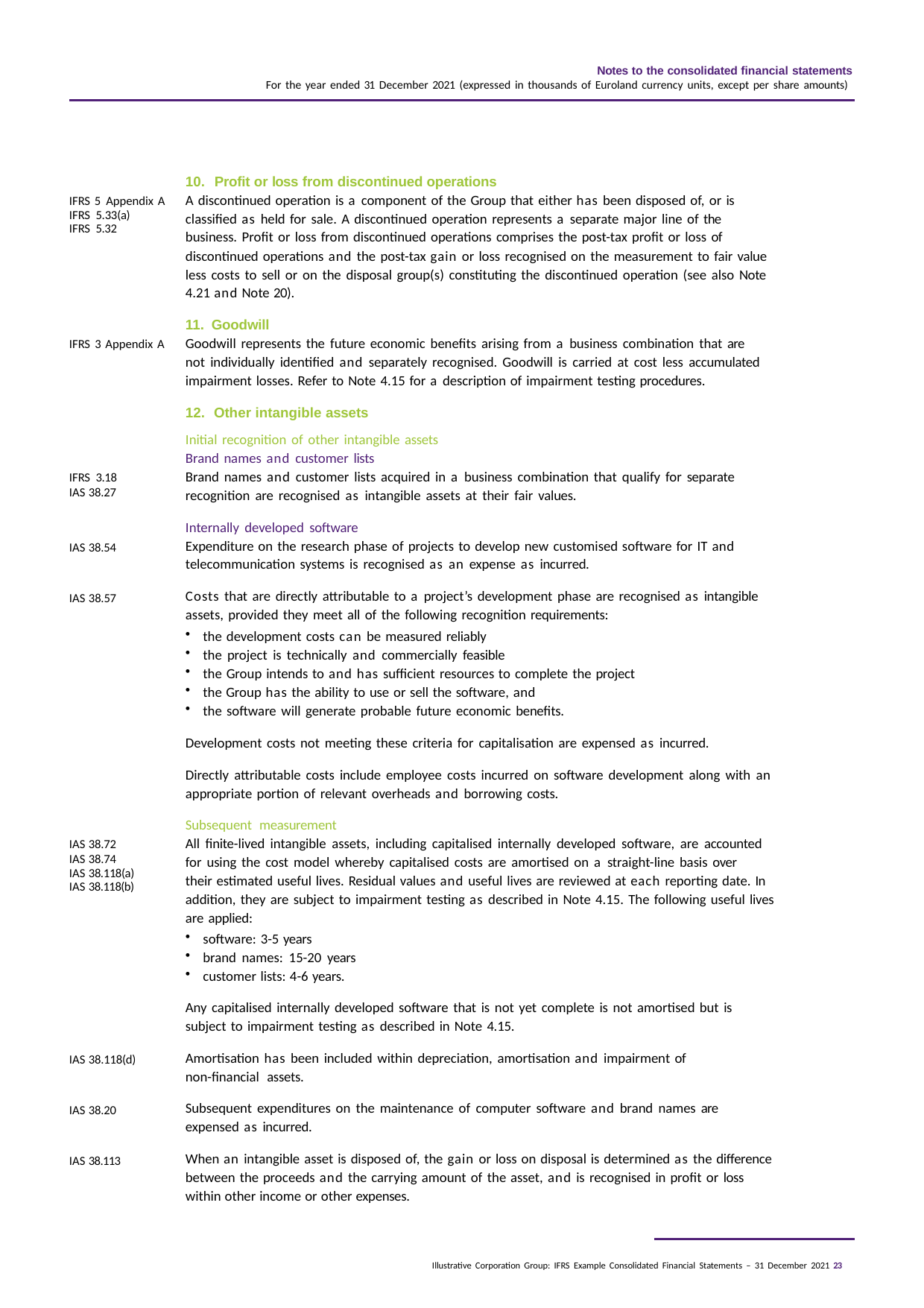

Notes to the consolidated financial statements
For the year ended 31 December 2021 (expressed in thousands of Euroland currency units, except per share amounts)

Profit or loss from discontinued operations
A discontinued operation is a component of the Group that either has been disposed of, or is classified as held for sale. A discontinued operation represents a separate major line of the business. Profit or loss from discontinued operations comprises the post-tax profit or loss of discontinued operations and the post-tax gain or loss recognised on the measurement to fair value less costs to sell or on the disposal group(s) constituting the discontinued operation (see also Note 4.21 and Note 20).
Goodwill
Goodwill represents the future economic benefits arising from a business combination that are  not individually identified and separately recognised. Goodwill is carried at cost less accumulated impairment losses. Refer to Note 4.15 for a description of impairment testing procedures.
Other intangible assets
Initial recognition of other intangible assets Brand names and customer lists
Brand names and customer lists acquired in a business combination that qualify for separate recognition are recognised as intangible assets at their fair values.
Internally developed software
Expenditure on the research phase of projects to develop new customised software for IT and telecommunication systems is recognised as an expense as incurred.
Costs that are directly attributable to a project’s development phase are recognised as intangible assets, provided they meet all of the following recognition requirements:
IFRS 5 Appendix A IFRS 5.33(a)
IFRS 5.32
IFRS 3 Appendix A
IFRS 3.18
IAS 38.27
IAS 38.54
IAS 38.57
the development costs can be measured reliably
the project is technically and commercially feasible
the Group intends to and has sufficient resources to complete the project
the Group has the ability to use or sell the software, and
the software will generate probable future economic benefits.
Development costs not meeting these criteria for capitalisation are expensed as incurred.
Directly attributable costs include employee costs incurred on software development along with an appropriate portion of relevant overheads and borrowing costs.
Subsequent measurement
All finite-lived intangible assets, including capitalised internally developed software, are accounted for using the cost model whereby capitalised costs are amortised on a straight-line basis over
their estimated useful lives. Residual values and useful lives are reviewed at each reporting date. In addition, they are subject to impairment testing as described in Note 4.15. The following useful lives are applied:
software: 3-5 years
brand names: 15-20 years
customer lists: 4-6 years.
Any capitalised internally developed software that is not yet complete is not amortised but is subject to impairment testing as described in Note 4.15.
Amortisation has been included within depreciation, amortisation and impairment of non-financial assets.
Subsequent expenditures on the maintenance of computer software and brand names are expensed as incurred.
When an intangible asset is disposed of, the gain or loss on disposal is determined as the difference between the proceeds and the carrying amount of the asset, and is recognised in profit or loss within other income or other expenses.
IAS 38.72
IAS 38.74 IAS 38.118(a) IAS 38.118(b)
IAS 38.118(d)
IAS 38.20
IAS 38.113

Illustrative Corporation Group: IFRS Example Consolidated Financial Statements – 31 December 2021 23